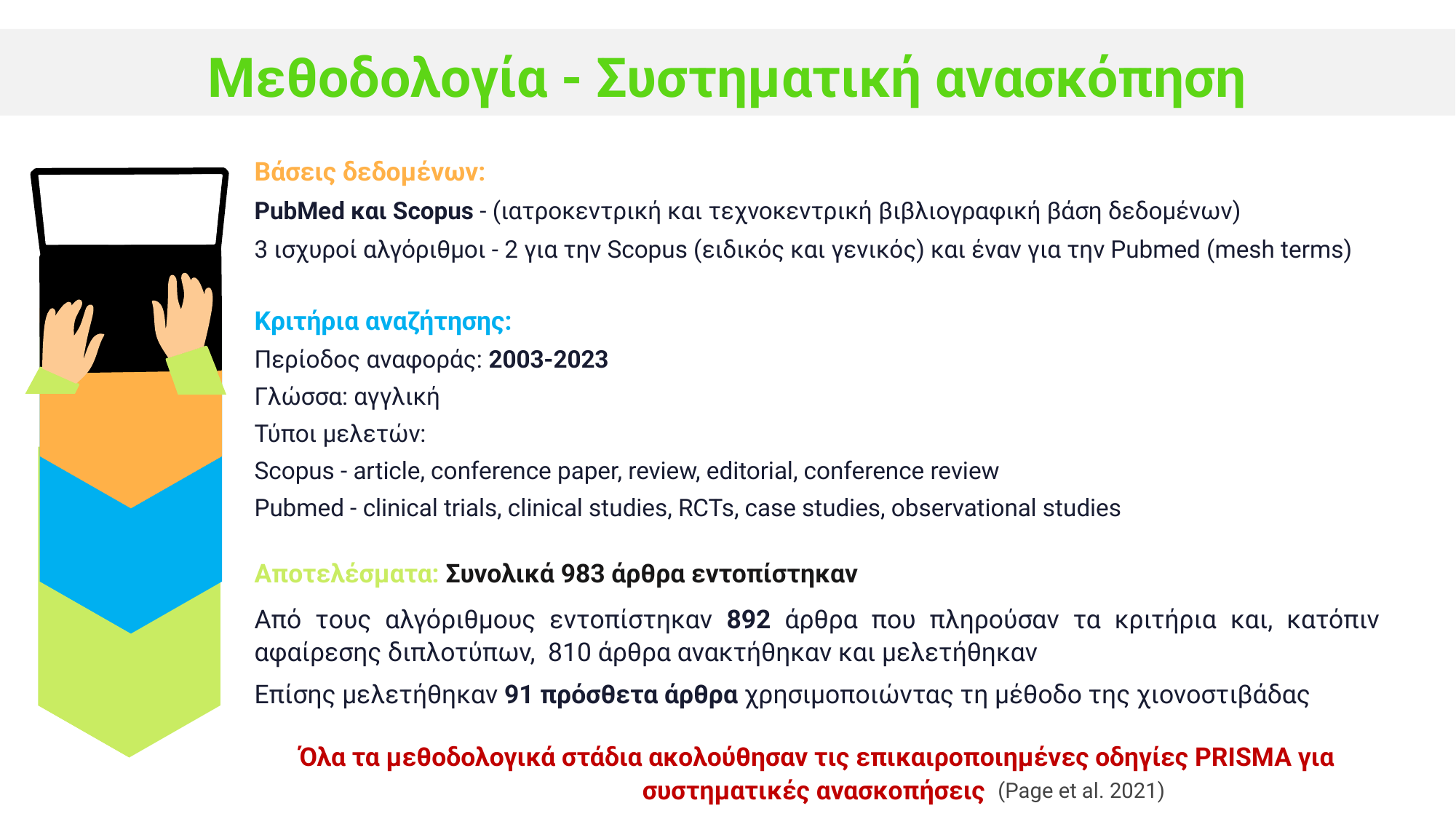

Μεθοδολογία - Συστηματική ανασκόπηση
Βάσεις δεδομένων:
PubMed και Scopus - (ιατροκεντρική και τεχνοκεντρική βιβλιογραφική βάση δεδομένων)
3 ισχυροί αλγόριθμοι - 2 για την Scopus (ειδικός και γενικός) και έναν για την Pubmed (mesh terms)

Κριτήρια αναζήτησης:
Περίοδος αναφοράς: 2003-2023
Γλώσσα: αγγλική
Τύποι μελετών:
Scopus - article, conference paper, review, editorial, conference review
Pubmed - clinical trials, clinical studies, RCTs, case studies, observational studies

Αποτελέσματα: Συνολικά 983 άρθρα εντοπίστηκαν
Από τους αλγόριθμους εντοπίστηκαν 892 άρθρα που πληρούσαν τα κριτήρια και, κατόπιν αφαίρεσης διπλοτύπων,  810 άρθρα ανακτήθηκαν και μελετήθηκαν
Επίσης μελετήθηκαν 91 πρόσθετα άρθρα χρησιμοποιώντας τη μέθοδο της χιονοστιβάδας

Όλα τα μεθοδολογικά στάδια ακολούθησαν τις επικαιροποιημένες οδηγίες PRISMA για συστηματικές ανασκοπήσεις
(Page et al. 2021)